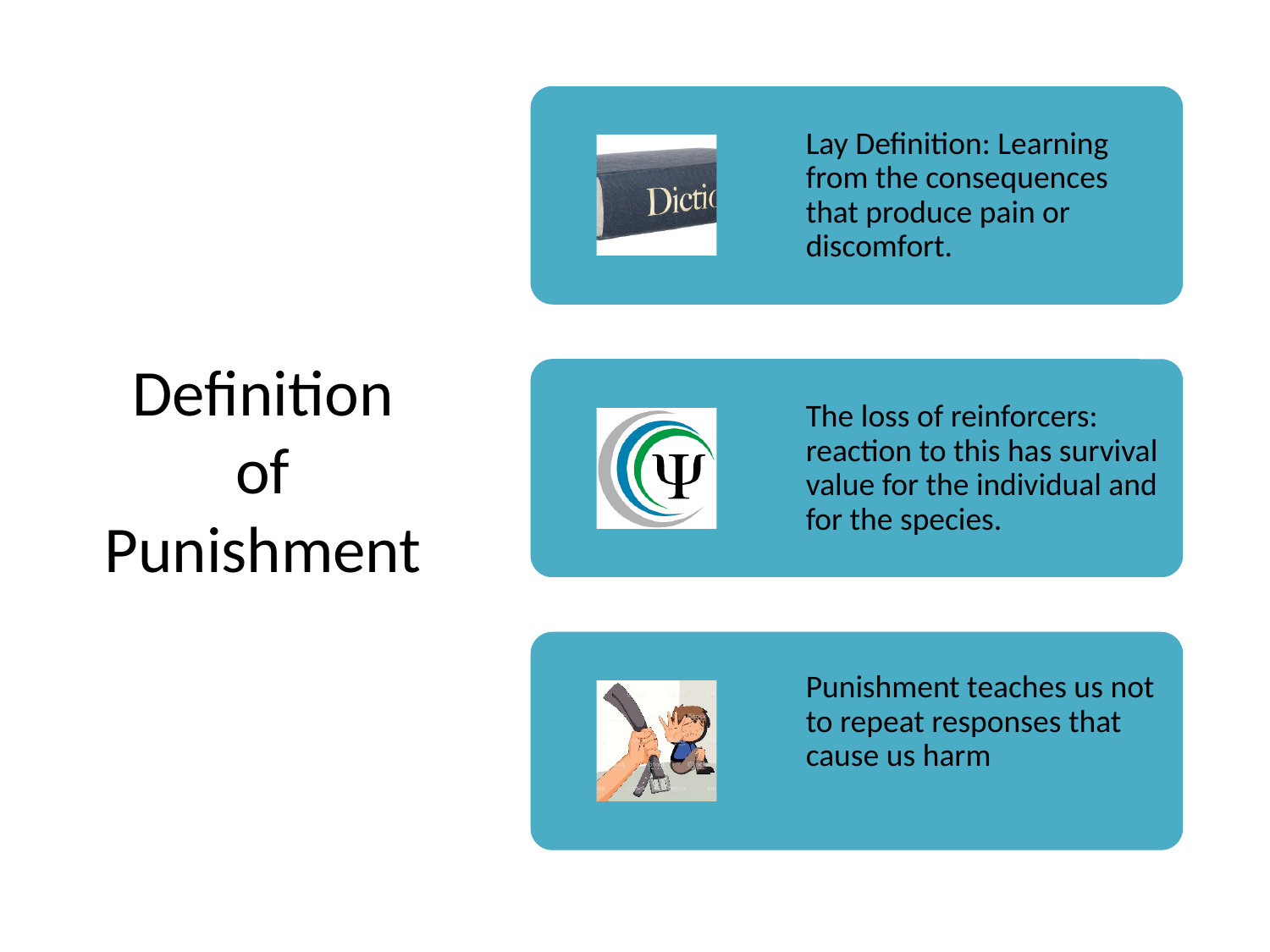

# Definition of Punishment
Lay Definition: Learning from the consequences that produce pain or discomfort.
The loss of reinforcers: reaction to this has survival value for the individual and for the species.
Punishment teaches us not to repeat responses that cause us harm